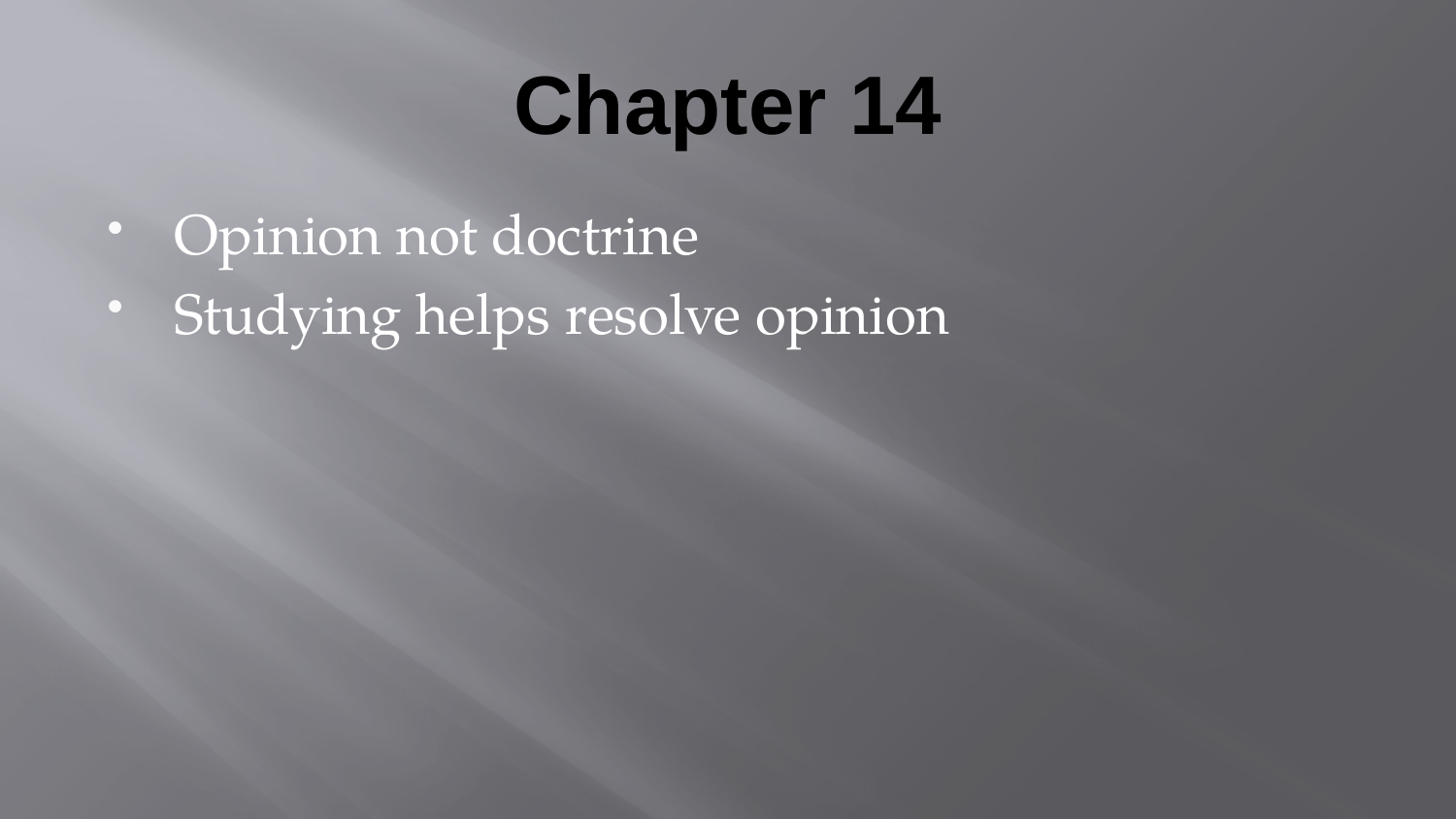

# Chapter 14
Opinion not doctrine
Studying helps resolve opinion